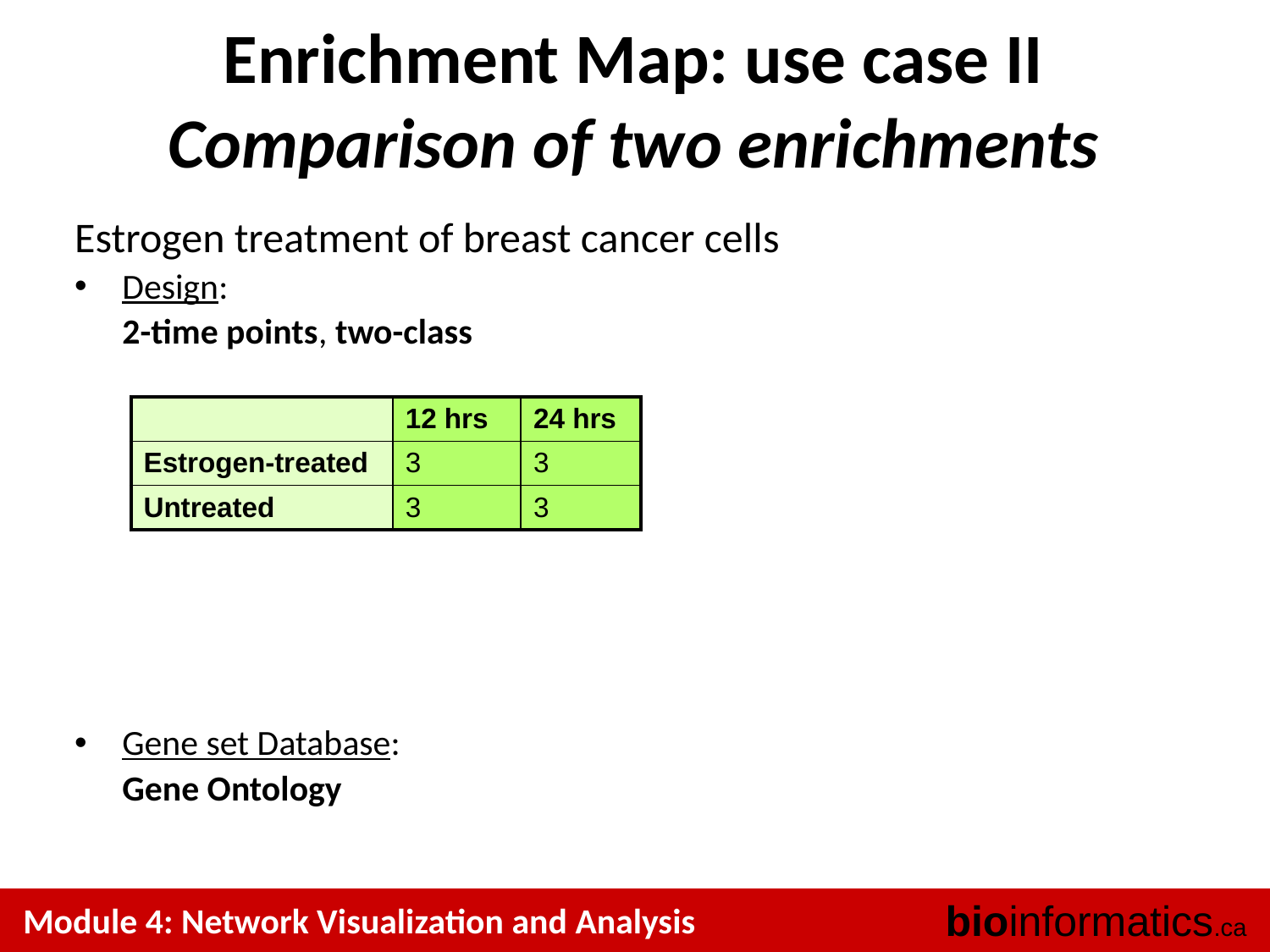

Enrichment Map: use case II
Comparison of two enrichments
Estrogen treatment of breast cancer cells
Design:
	2-time points, two-class

Gene set Database:
	Gene Ontology

|  | 12 hrs | 24 hrs |
| --- | --- | --- |
| Estrogen-treated | 3 | 3 |
| Untreated | 3 | 3 |